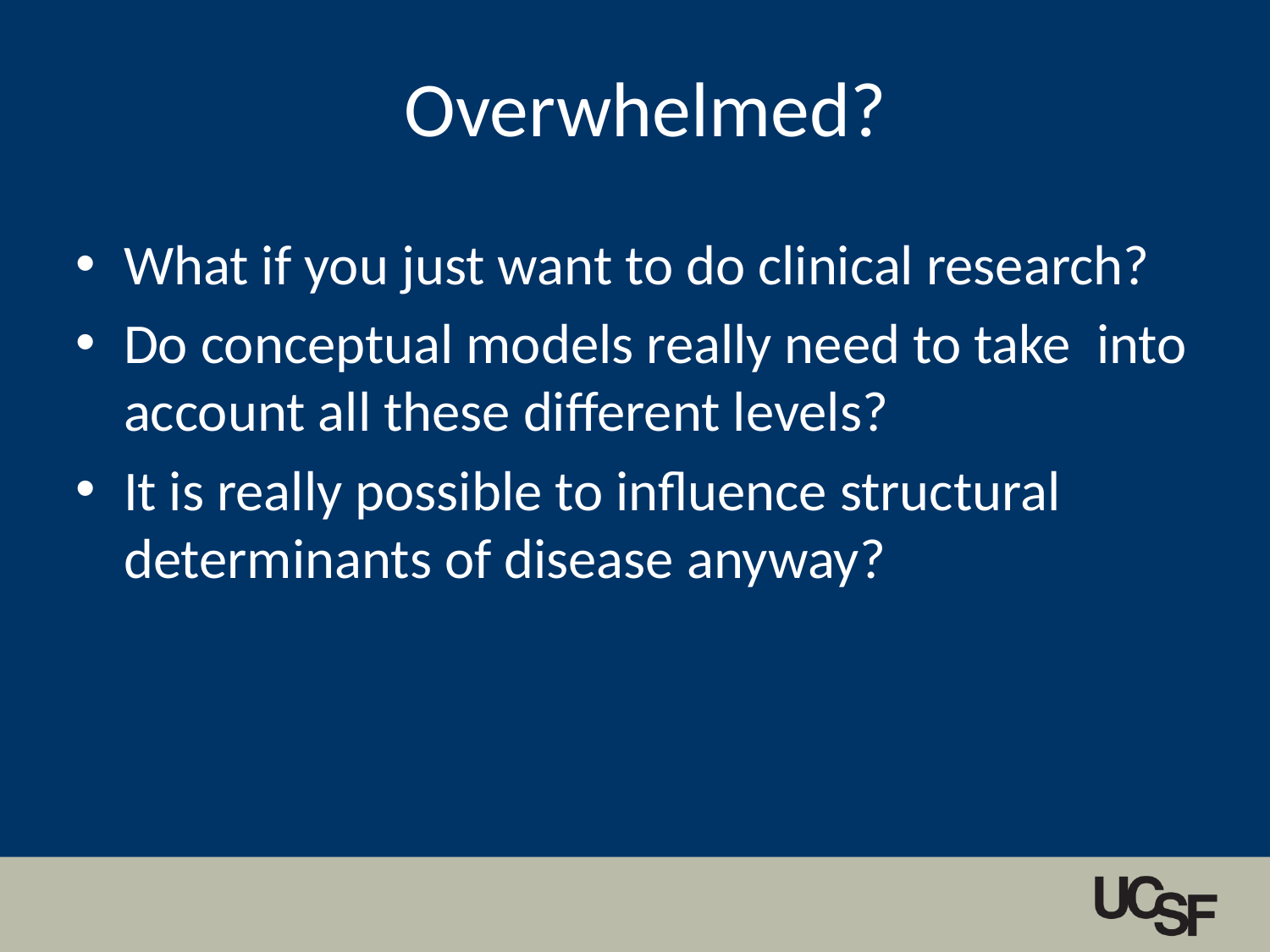

# Overwhelmed?
What if you just want to do clinical research?
Do conceptual models really need to take  into account all these different levels?
It is really possible to influence structural determinants of disease anyway?